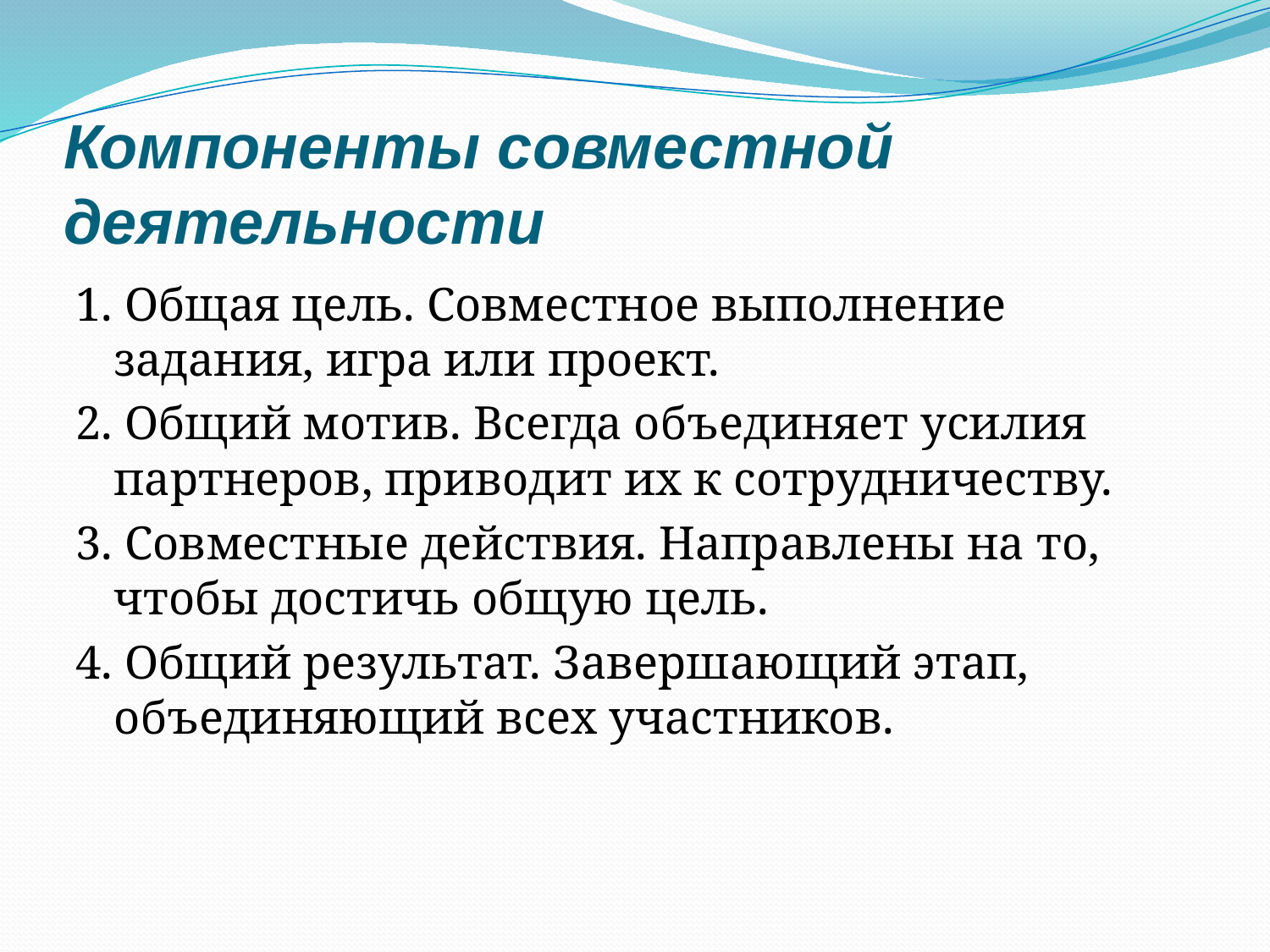

# Компоненты совместной деятельности
1. Общая цель. Совместное выполнение задания, игра или проект.
2. Общий мотив. Всегда объединяет усилия партнеров, приводит их к сотрудничеству.
3. Совместные действия. Направлены на то, чтобы достичь общую цель.
4. Общий результат. Завершающий этап, объединяющий всех участников.